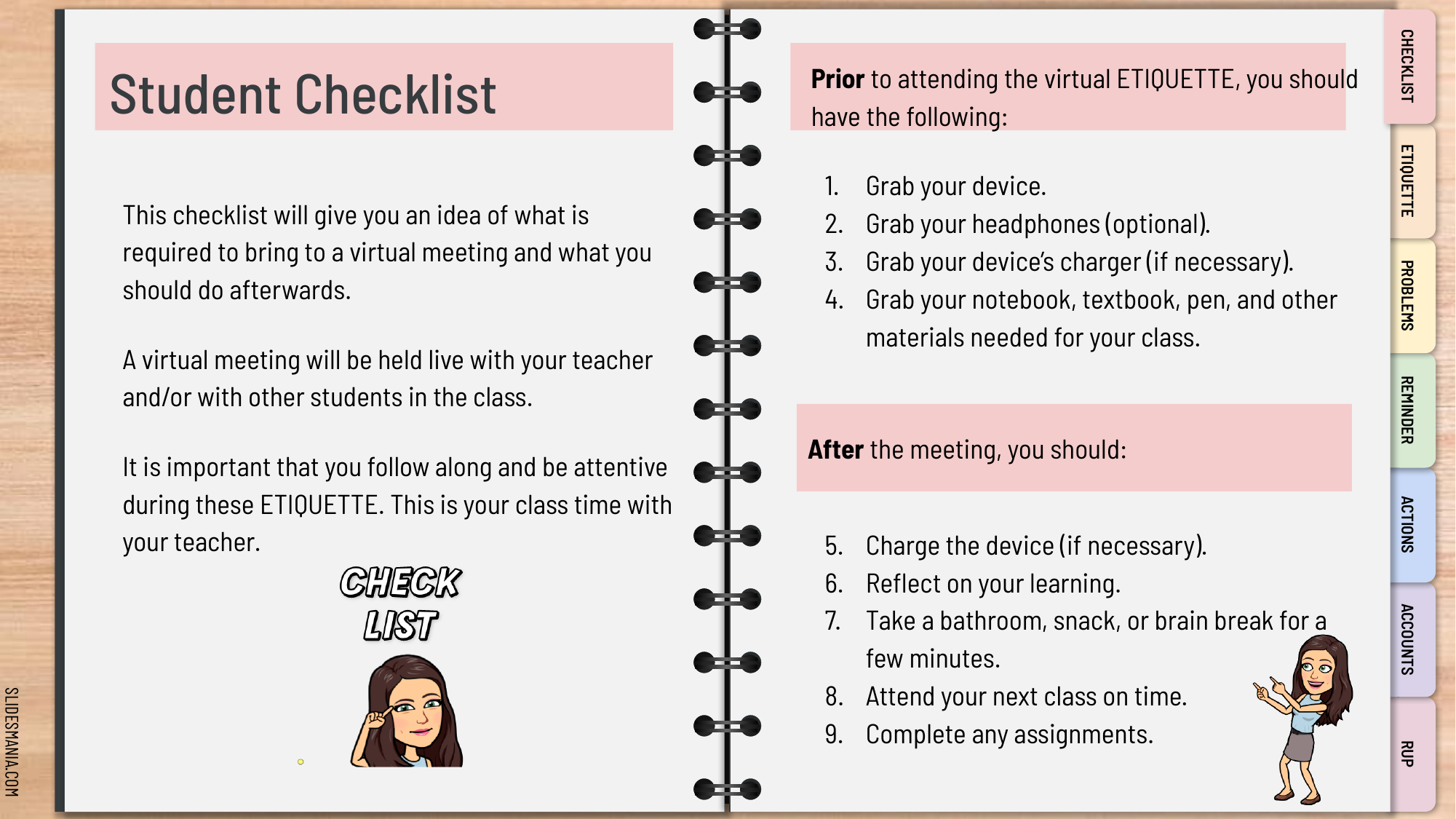

Prior to attending the virtual ETIQUETTE, you should have the following:
Grab your device.
Grab your headphones (optional).
Grab your device’s charger (if necessary).
Grab your notebook, textbook, pen, and other materials needed for your class.

Charge the device (if necessary).
Reflect on your learning.
Take a bathroom, snack, or brain break for a few minutes.
Attend your next class on time.
Complete any assignments.

# Student Checklist

After the meeting, you should: